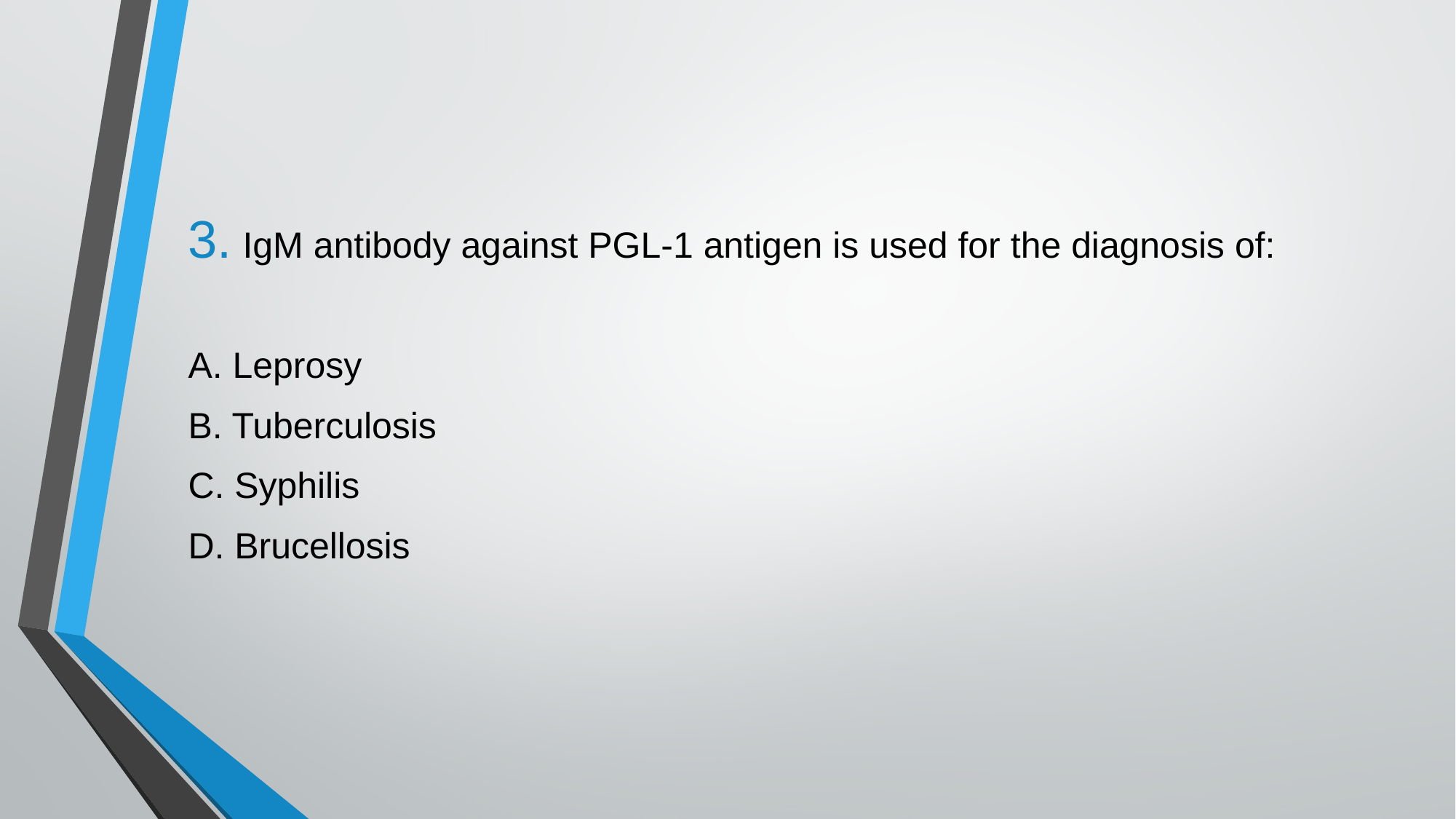

IgM antibody against PGL-1 antigen is used for the diagnosis of:

A. Leprosy
B. Tuberculosis
C. Syphilis
D. Brucellosis